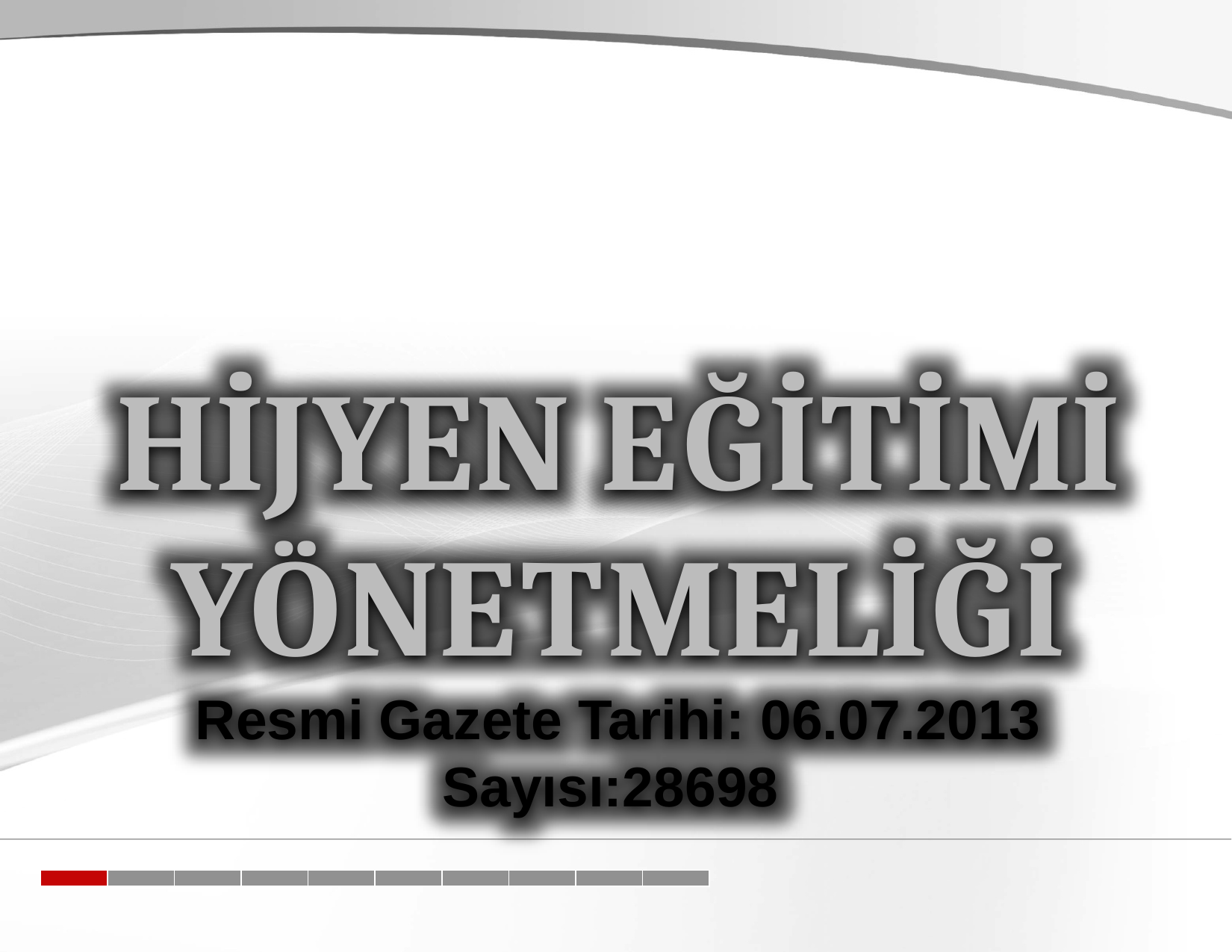

HİJYEN EĞİTİMİ YÖNETMELİĞİ
Resmi Gazete Tarihi: 06.07.2013 Sayısı:28698